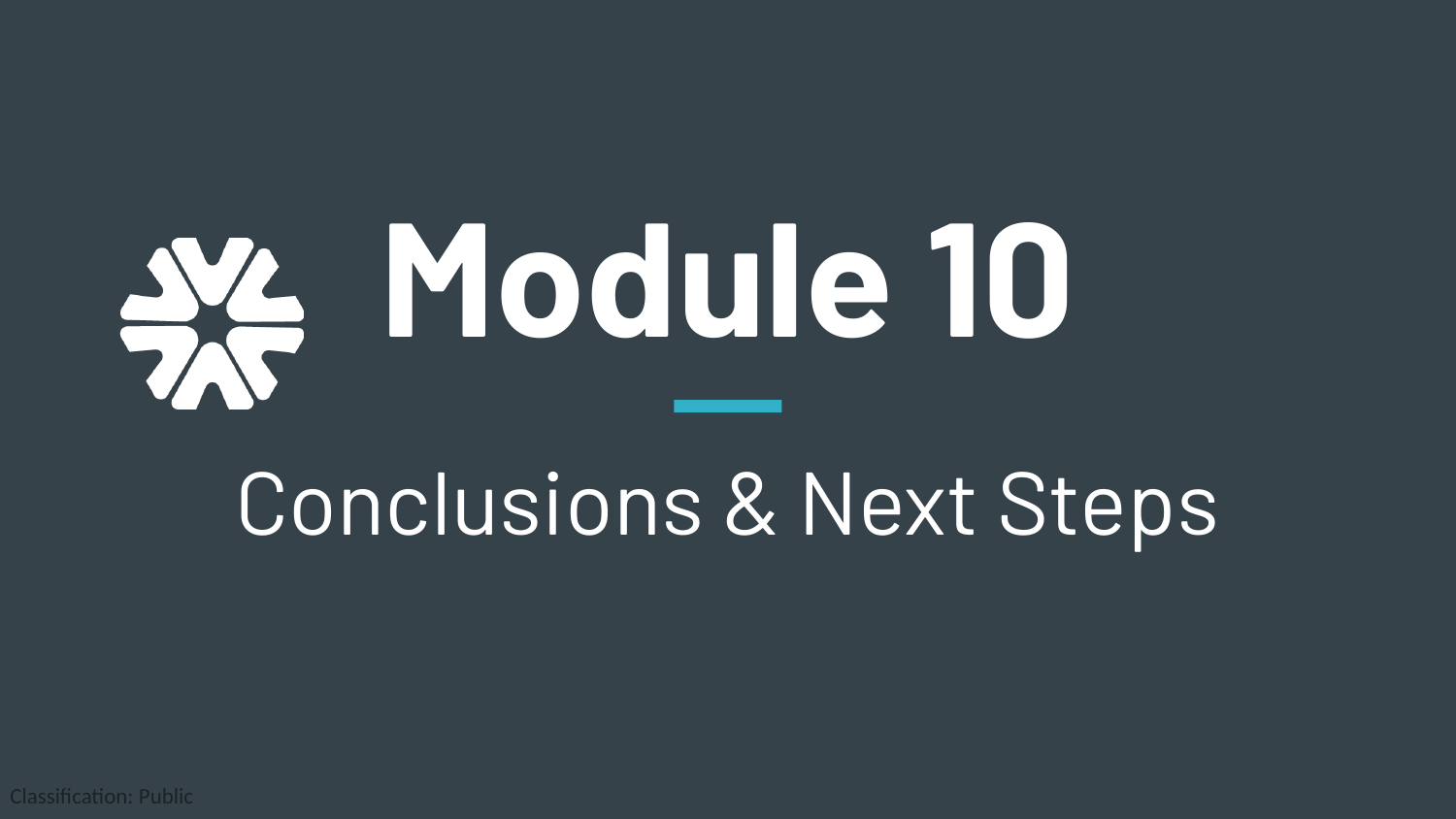

# Module 10
Conclusions & Next Steps